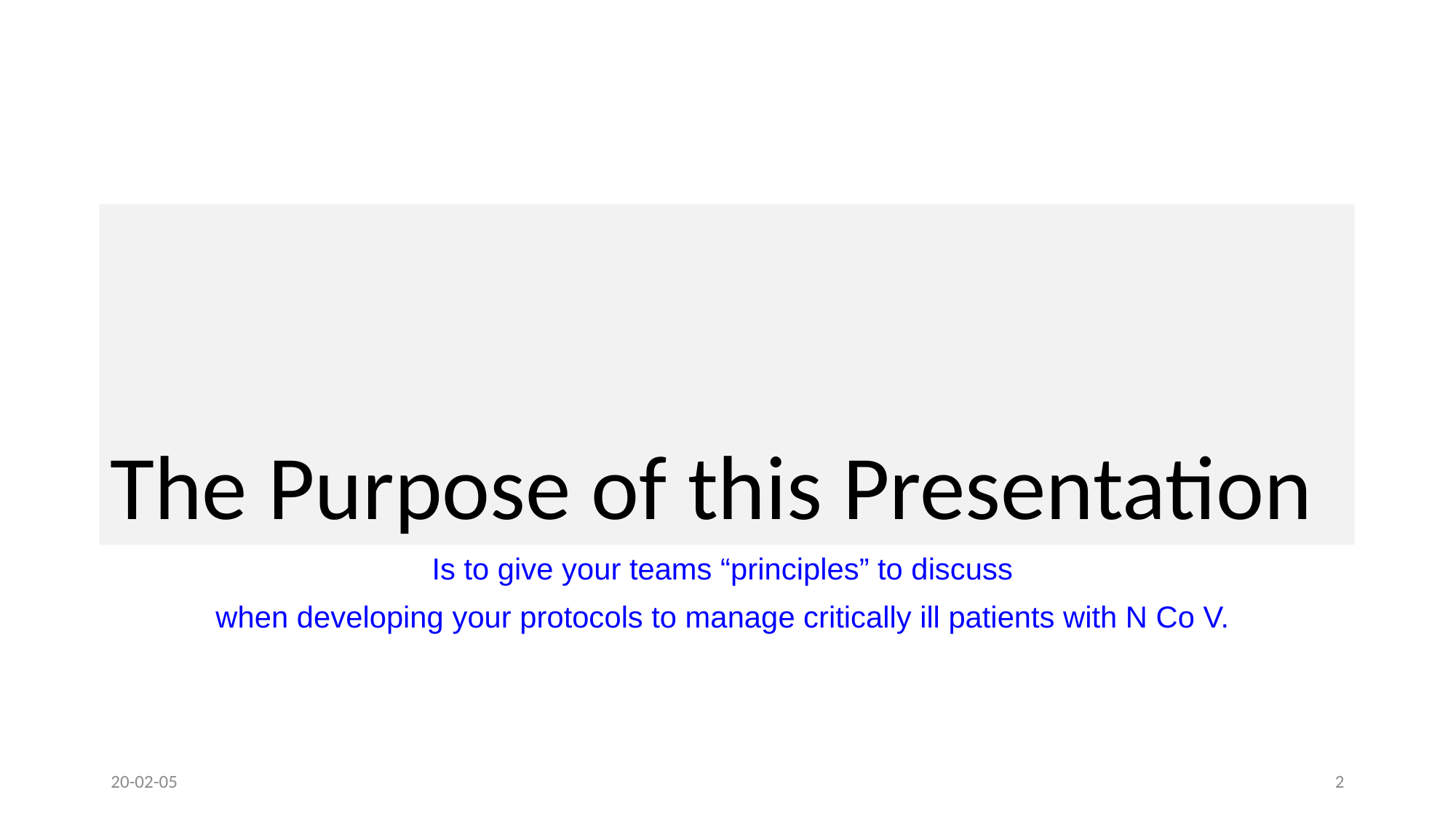

# The Purpose of this Presentation
Is to give your teams “principles” to discuss
when developing your protocols to manage critically ill patients with N Co V.
20-02-05
2